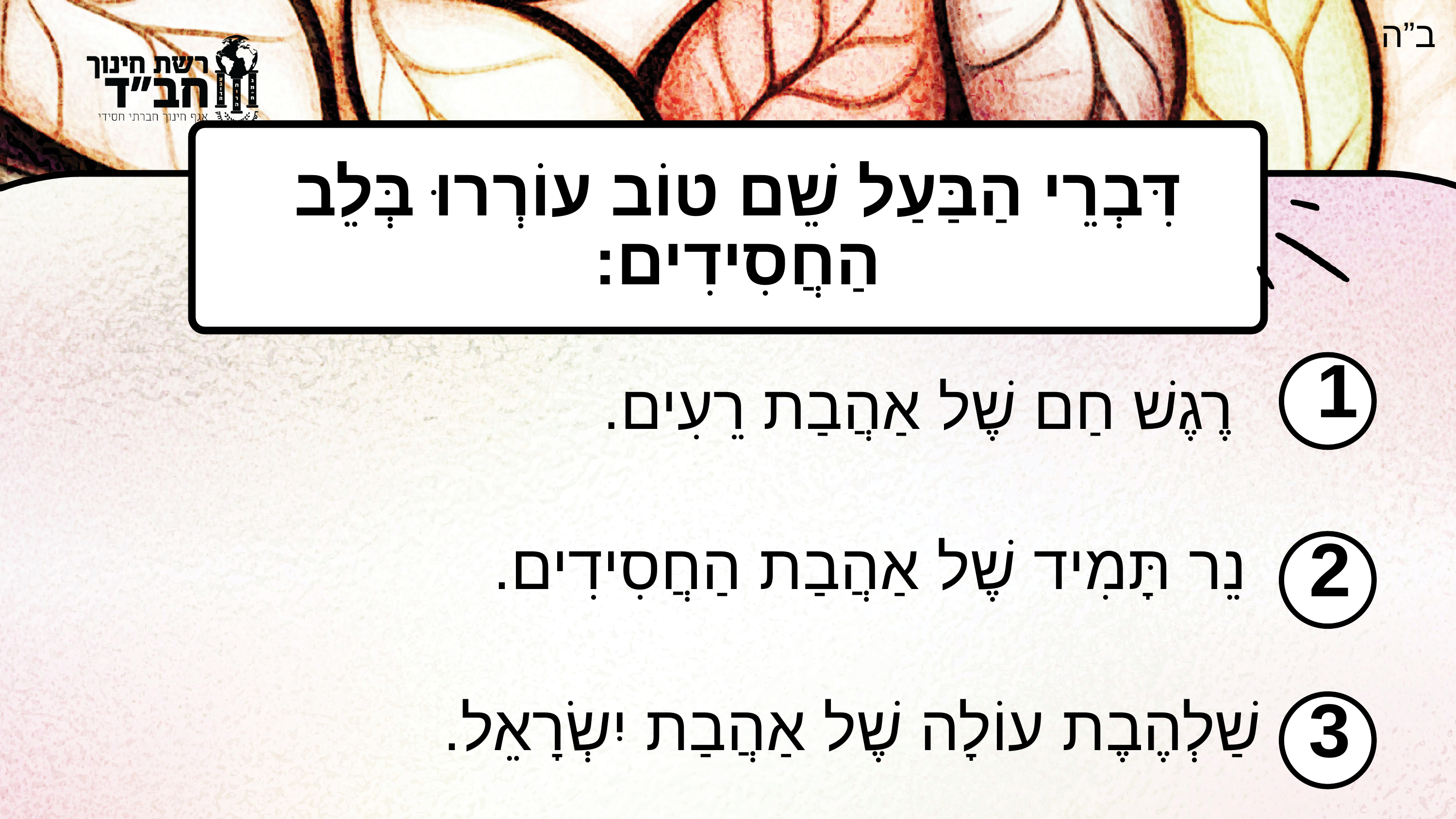

ב”ה

דִּבְרֵי הַבַּעַל שֵׁם טוֹב עוֹרְרוּ בְּלֵב הַחֲסִידִים:

1
רֶגֶשׁ חַם שֶׁל אַהֲבַת רֵעִים.

נֵר תָּמִיד שֶׁל אַהֲבַת הַחֲסִידִים.
2

שַׁלְהֶבֶת עוֹלָה שֶׁל אַהֲבַת יִשְׂרָאֵל.
3